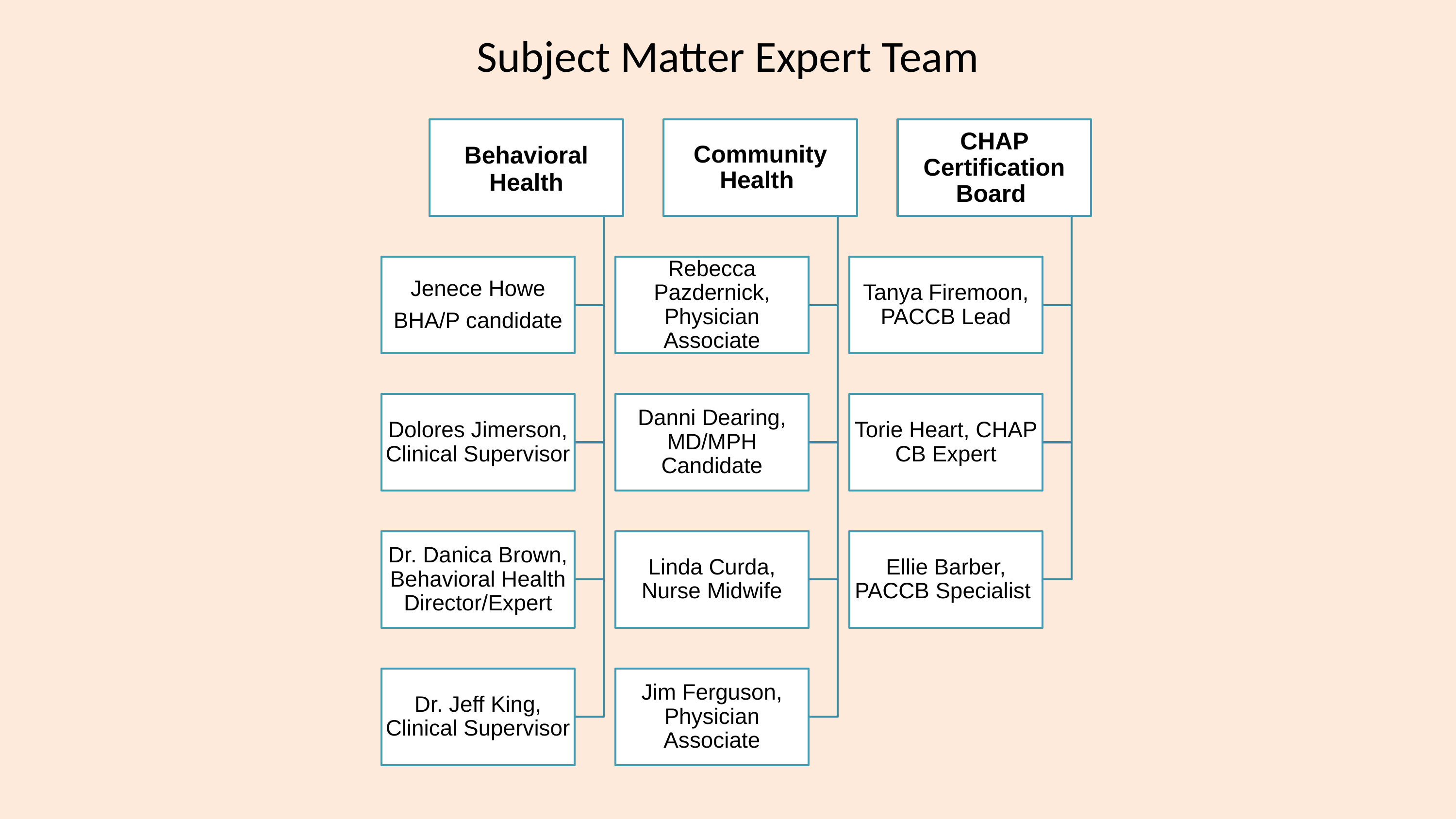

# Subject Matter Expert Team
Behavioral Health
Jenece Howe
BHA/P candidate
Dolores Jimerson, Clinical Supervisor
Dr. Danica Brown, Behavioral Health Director/Expert
Dr. Jeff King, Clinical Supervisor
Community Health
Rebecca Pazdernick, Physician Associate
Danni Dearing, MD/MPH Candidate
Linda Curda, Nurse Midwife
Jim Ferguson, Physician Associate
CHAP Certification Board
Tanya Firemoon, PACCB Lead
Torie Heart, CHAP CB Expert
Ellie Barber, PACCB Specialist